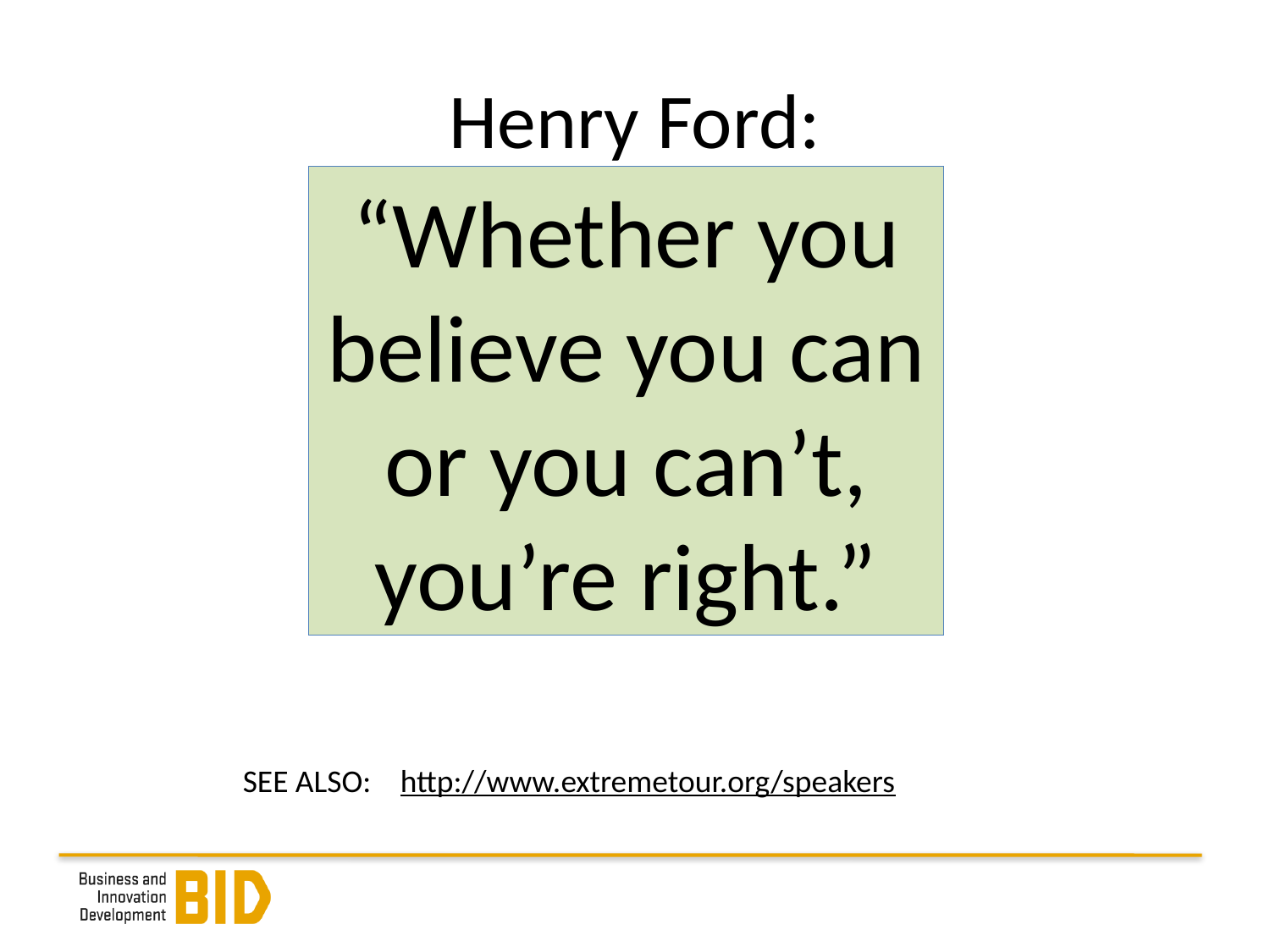

# Henry Ford:
“Whether you believe you can or you can’t, you’re right.”
SEE ALSO:
http://www.extremetour.org/speakers